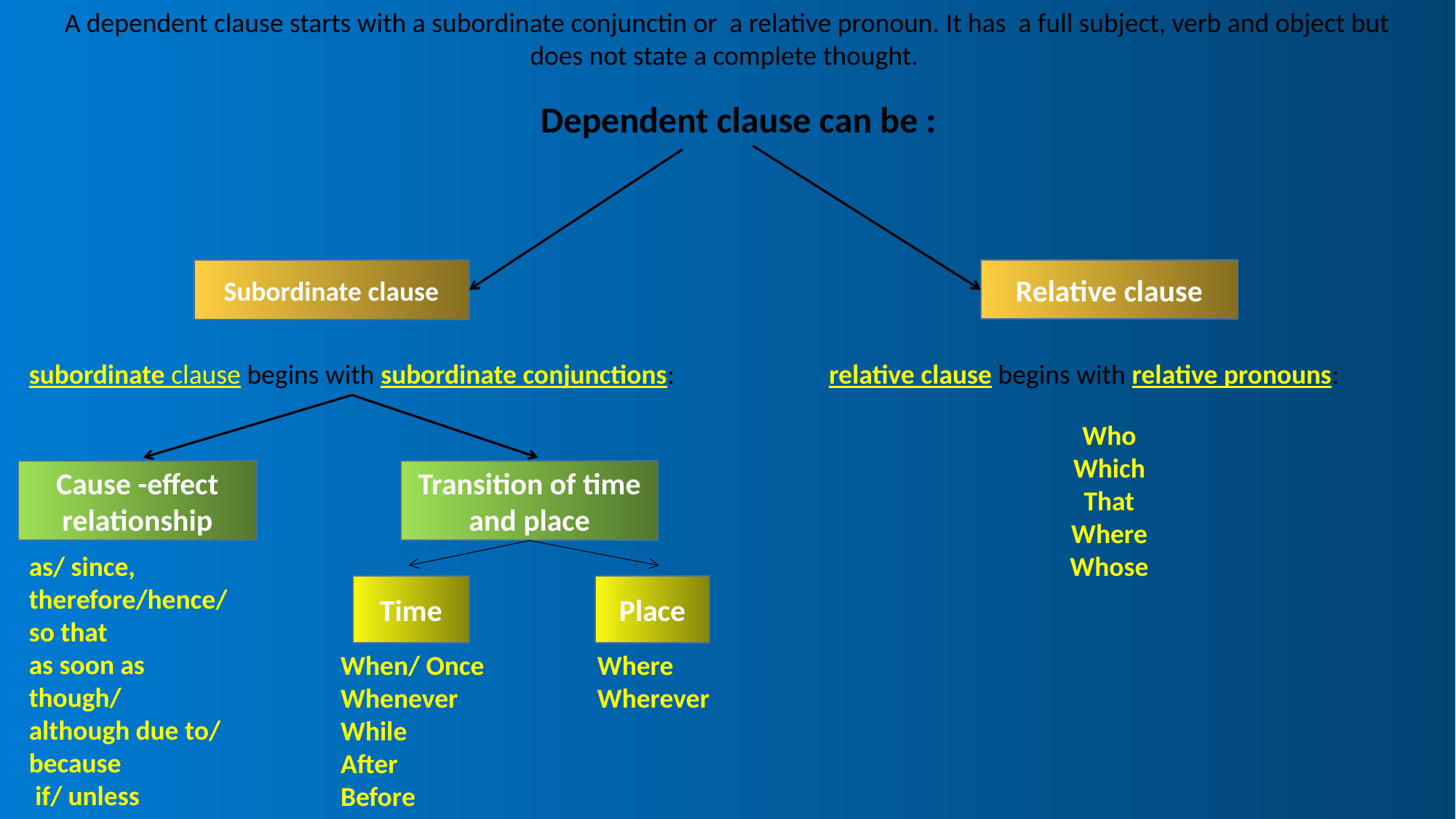

A dependent clause starts with a subordinate conjunctin or  a relative pronoun. It has  a full subject, verb and object but does not state a complete thought.
Dependent clause can be :
Subordinate clause
Relative clause
subordinate clause begins with subordinate conjunctions:
relative clause begins with relative pronouns:

Who
Which
That
Where
Whose

Cause -effect relationship
Transition of time and place
as/ since, therefore/hence/
so that
as soon as though/ although due to/ because
 if/ unless

Time
Place
When/ Once
Whenever
While
After
Before
Where
Wherever